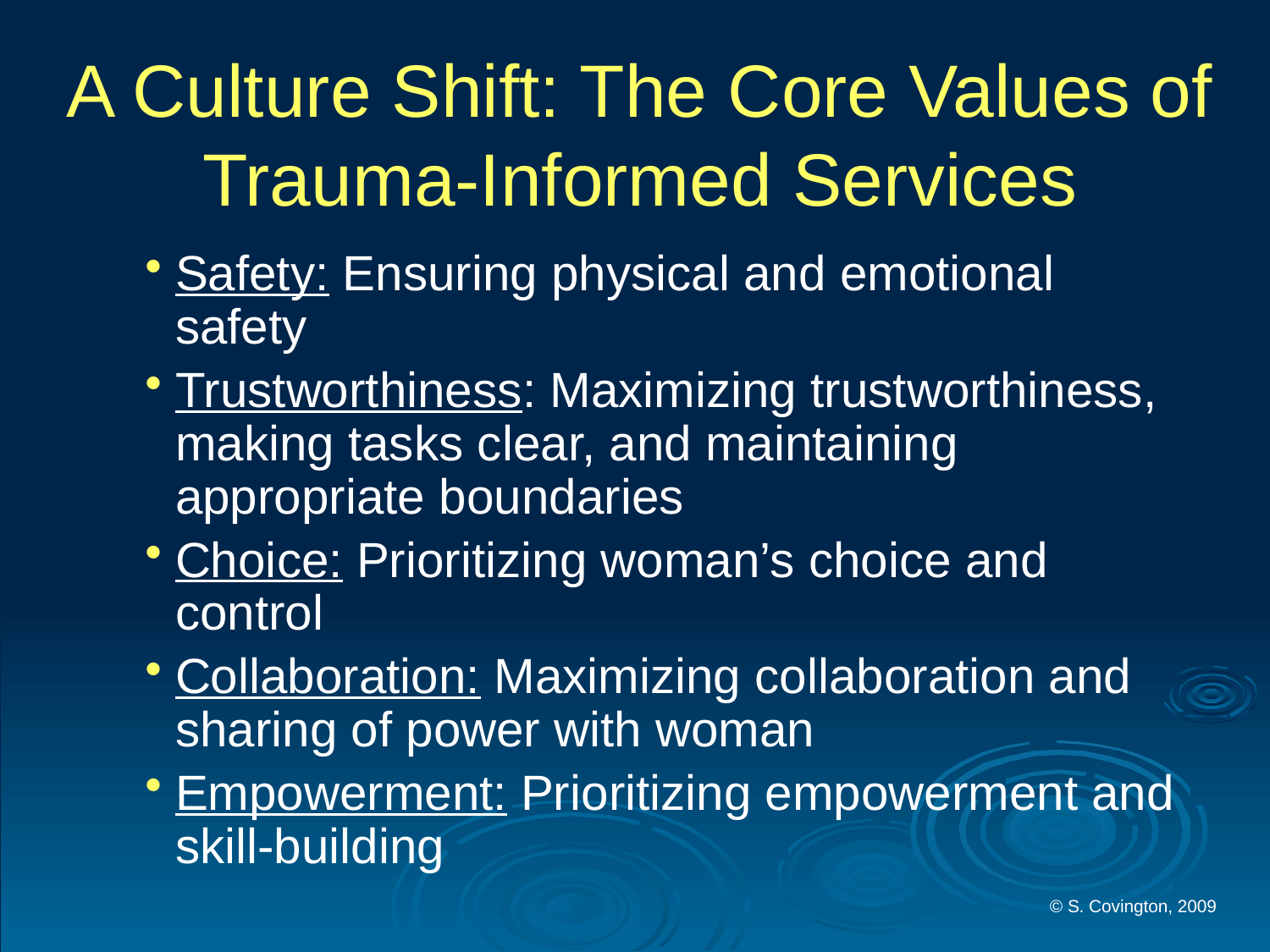

A Culture Shift: The Core Values of Trauma-Informed Services
Safety: Ensuring physical and emotional 	safety
Trustworthiness: Maximizing trustworthiness, 	making tasks clear, and maintaining 	appropriate boundaries
Choice: Prioritizing woman’s choice and 	control
Collaboration: Maximizing collaboration and 	sharing of power with woman
Empowerment: Prioritizing empowerment and 	skill-building
© S. Covington, 2009